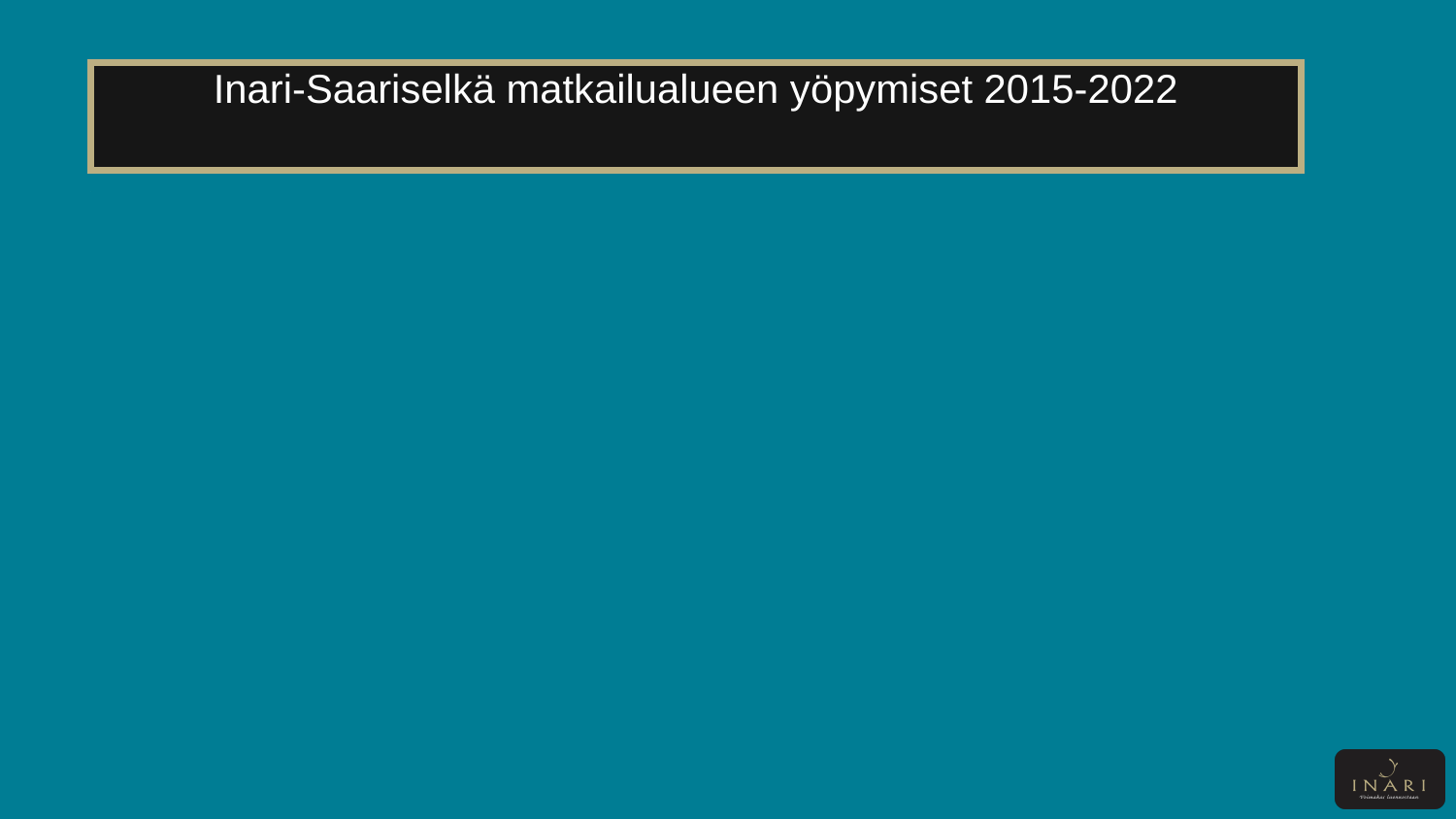

# Inari-Saariselkä matkailualueen yöpymiset 2015-2022

[unsupported chart]